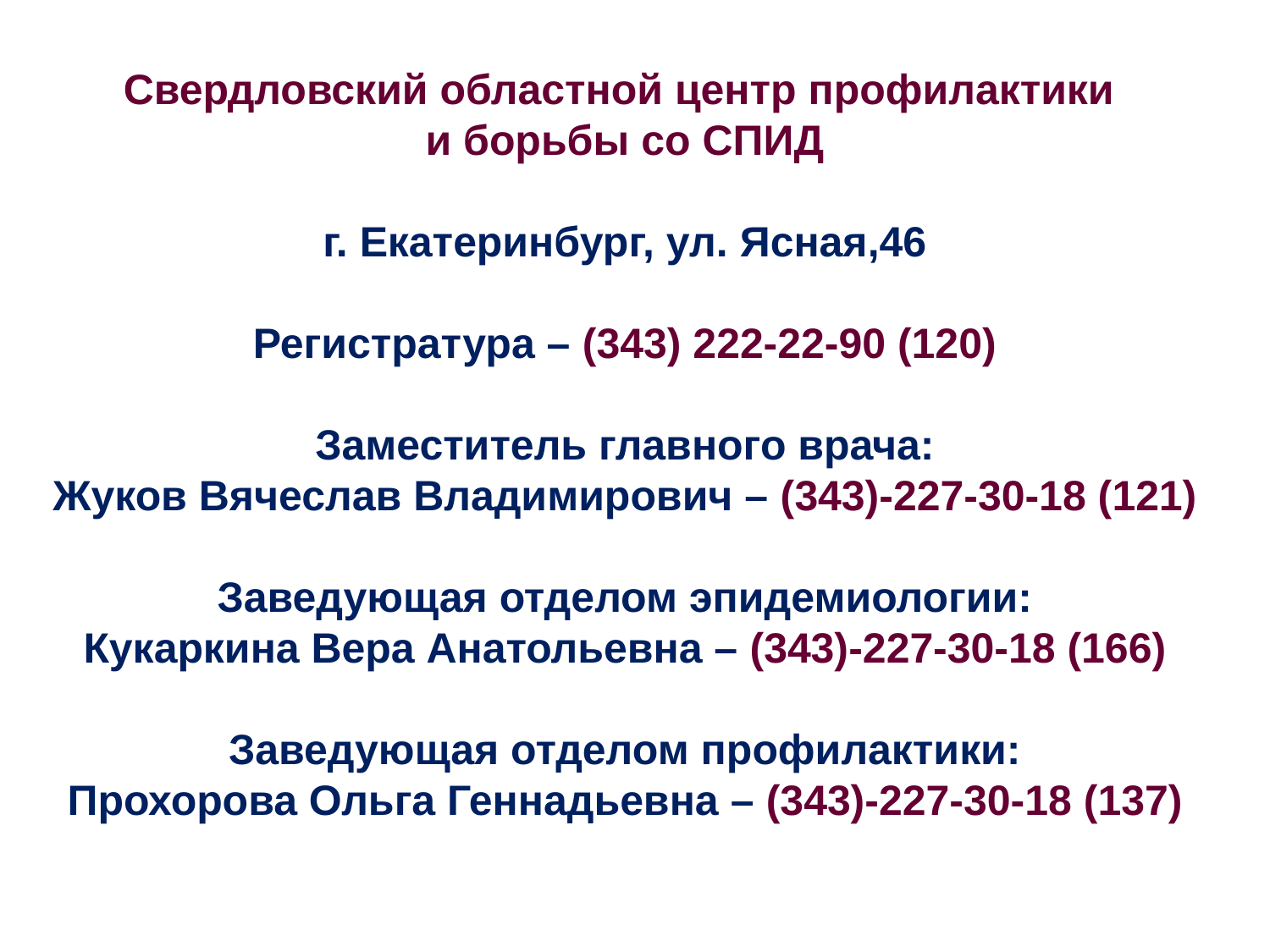

Свердловский областной центр профилактики
и борьбы со СПИД

г. Екатеринбург, ул. Ясная,46

Регистратура – (343) 222-22-90 (120)

Заместитель главного врача:
Жуков Вячеслав Владимирович – (343)-227-30-18 (121)

Заведующая отделом эпидемиологии:
Кукаркина Вера Анатольевна – (343)-227-30-18 (166)

Заведующая отделом профилактики:
Прохорова Ольга Геннадьевна – (343)-227-30-18 (137)